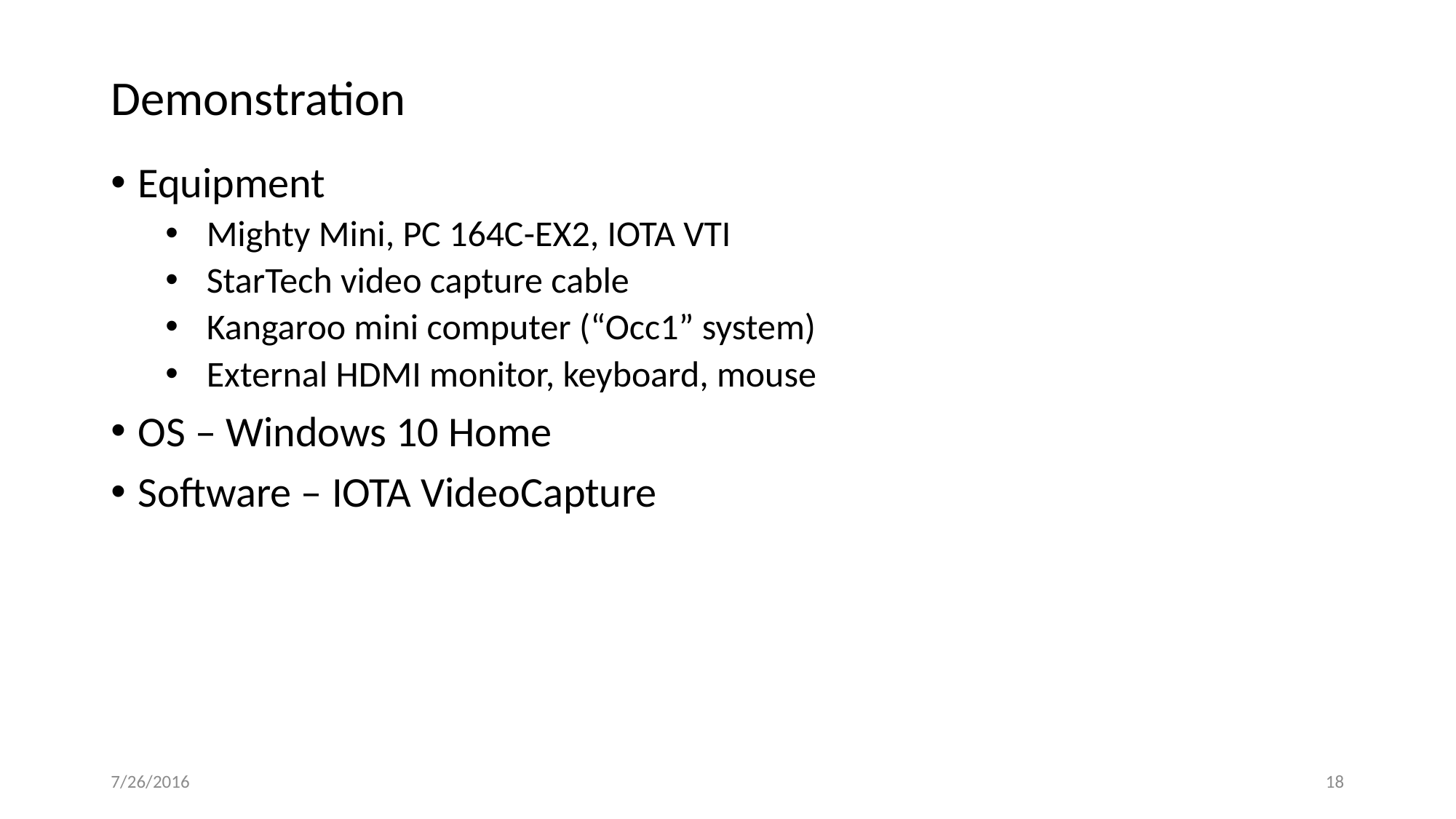

# Demonstration
Equipment
Mighty Mini, PC 164C-EX2, IOTA VTI
StarTech video capture cable
Kangaroo mini computer (“Occ1” system)
External HDMI monitor, keyboard, mouse
OS – Windows 10 Home
Software – IOTA VideoCapture
7/26/2016
18